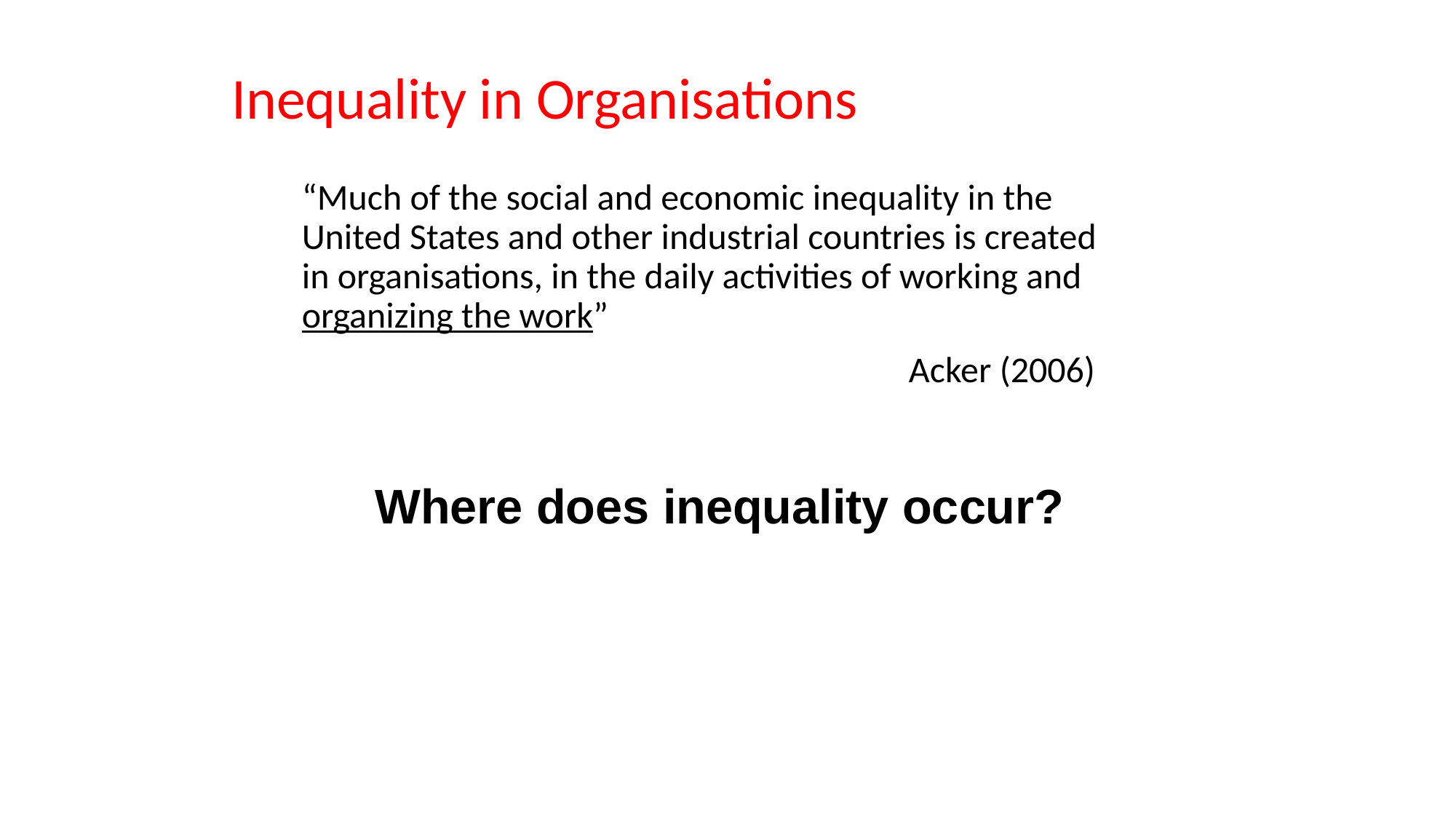

# Inequality in Organisations
“Much of the social and economic inequality in the United States and other industrial countries is created in organisations, in the daily activities of working and organizing the work”
Acker (2006)
Where does inequality occur?
RMIT University
Slide 5